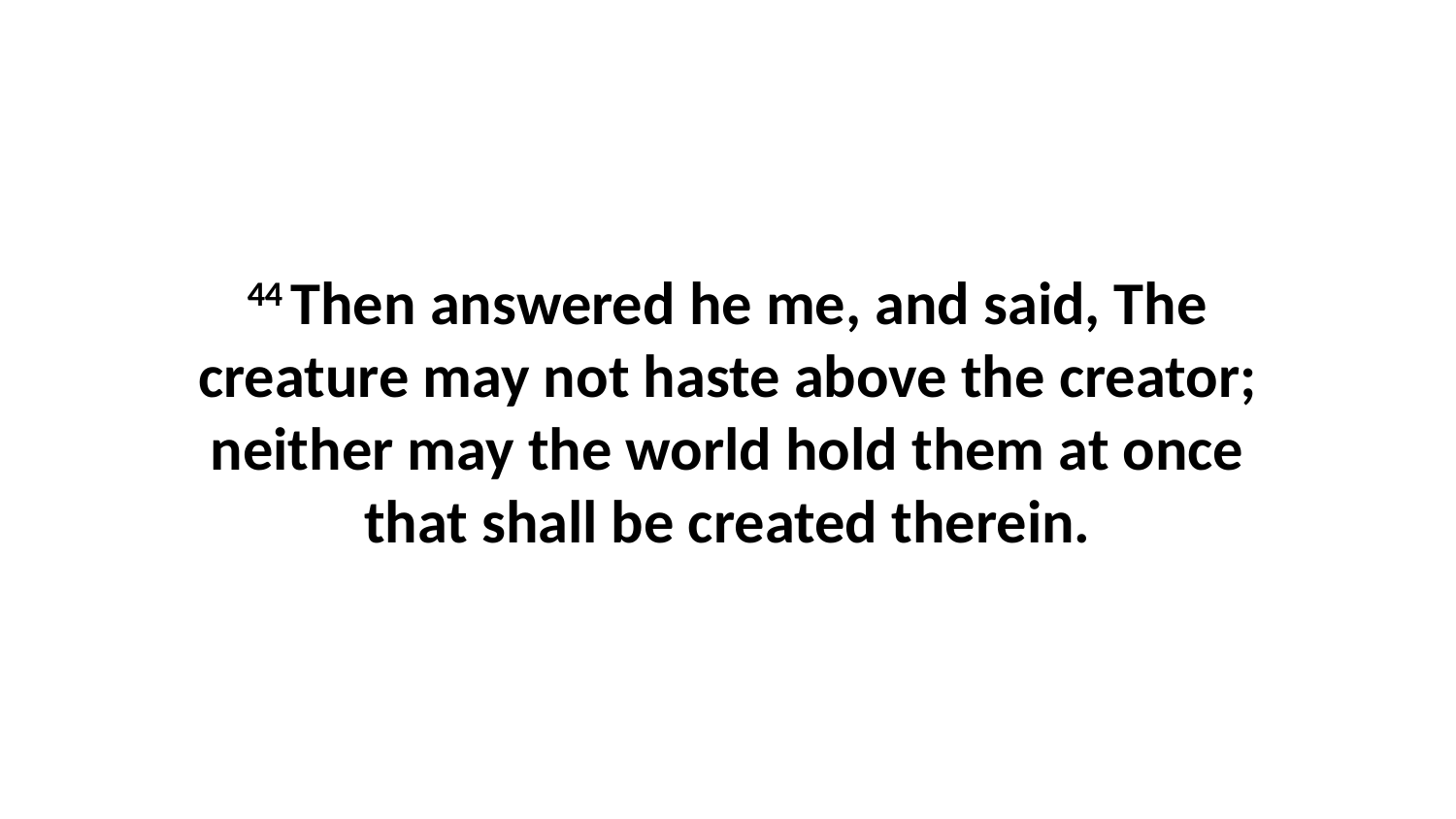

44 Then answered he me, and said, The creature may not haste above the creator; neither may the world hold them at once that shall be created therein.